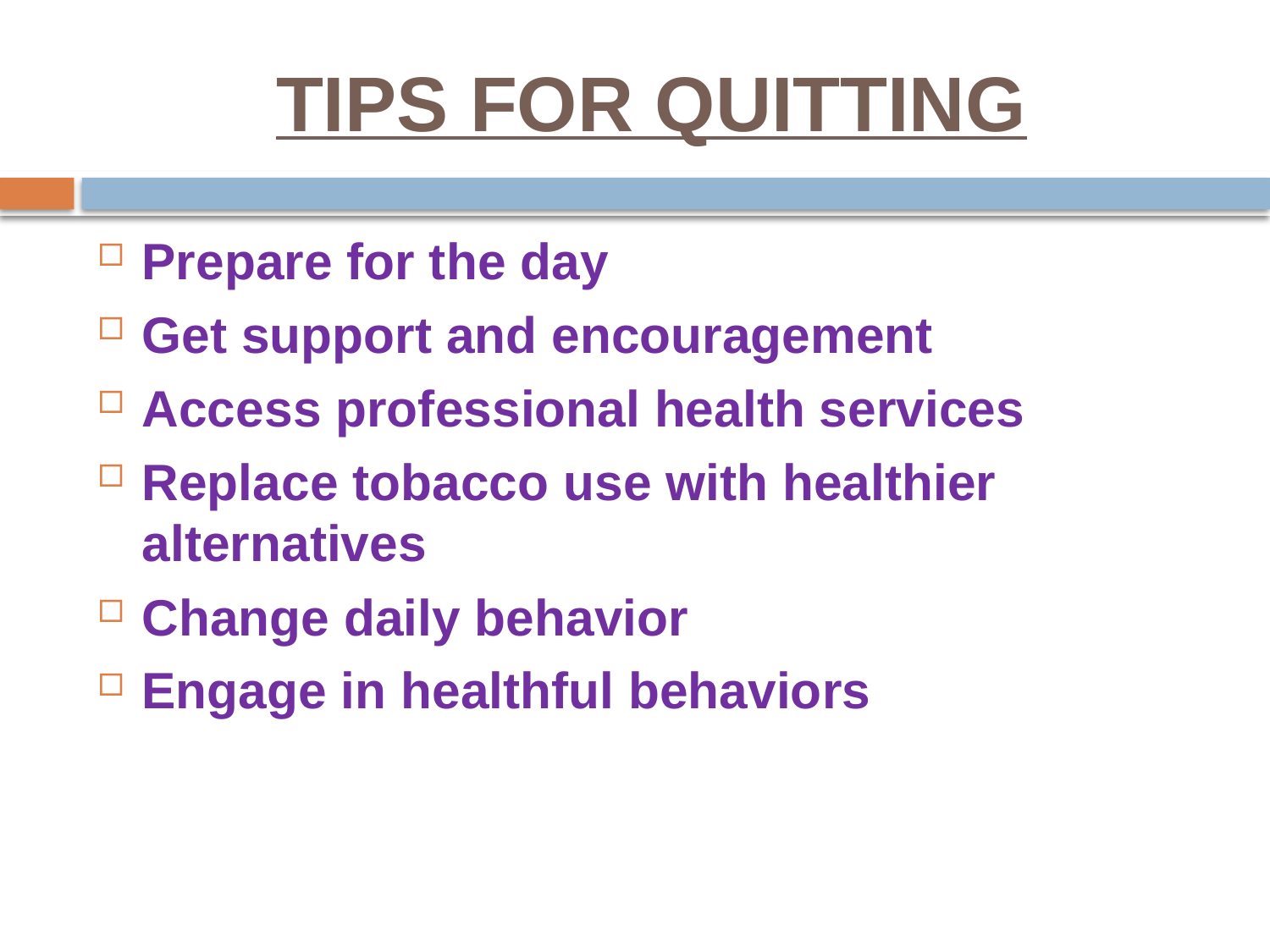

# TIPS FOR QUITTING
Prepare for the day
Get support and encouragement
Access professional health services
Replace tobacco use with healthier alternatives
Change daily behavior
Engage in healthful behaviors